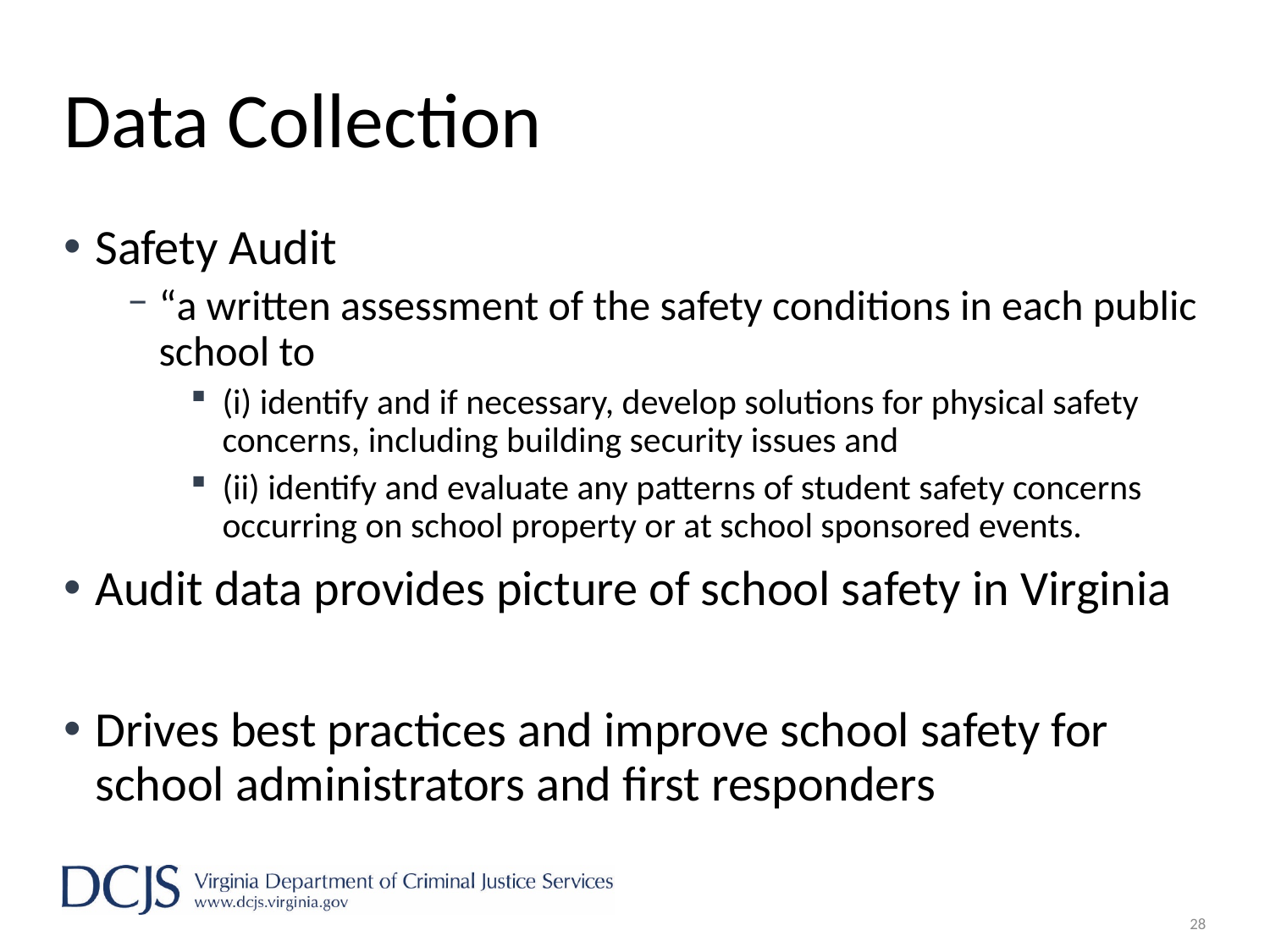

# Data Collection
Safety Audit
“a written assessment of the safety conditions in each public school to
(i) identify and if necessary, develop solutions for physical safety concerns, including building security issues and
(ii) identify and evaluate any patterns of student safety concerns occurring on school property or at school sponsored events.
Audit data provides picture of school safety in Virginia

Drives best practices and improve school safety for school administrators and first responders

28